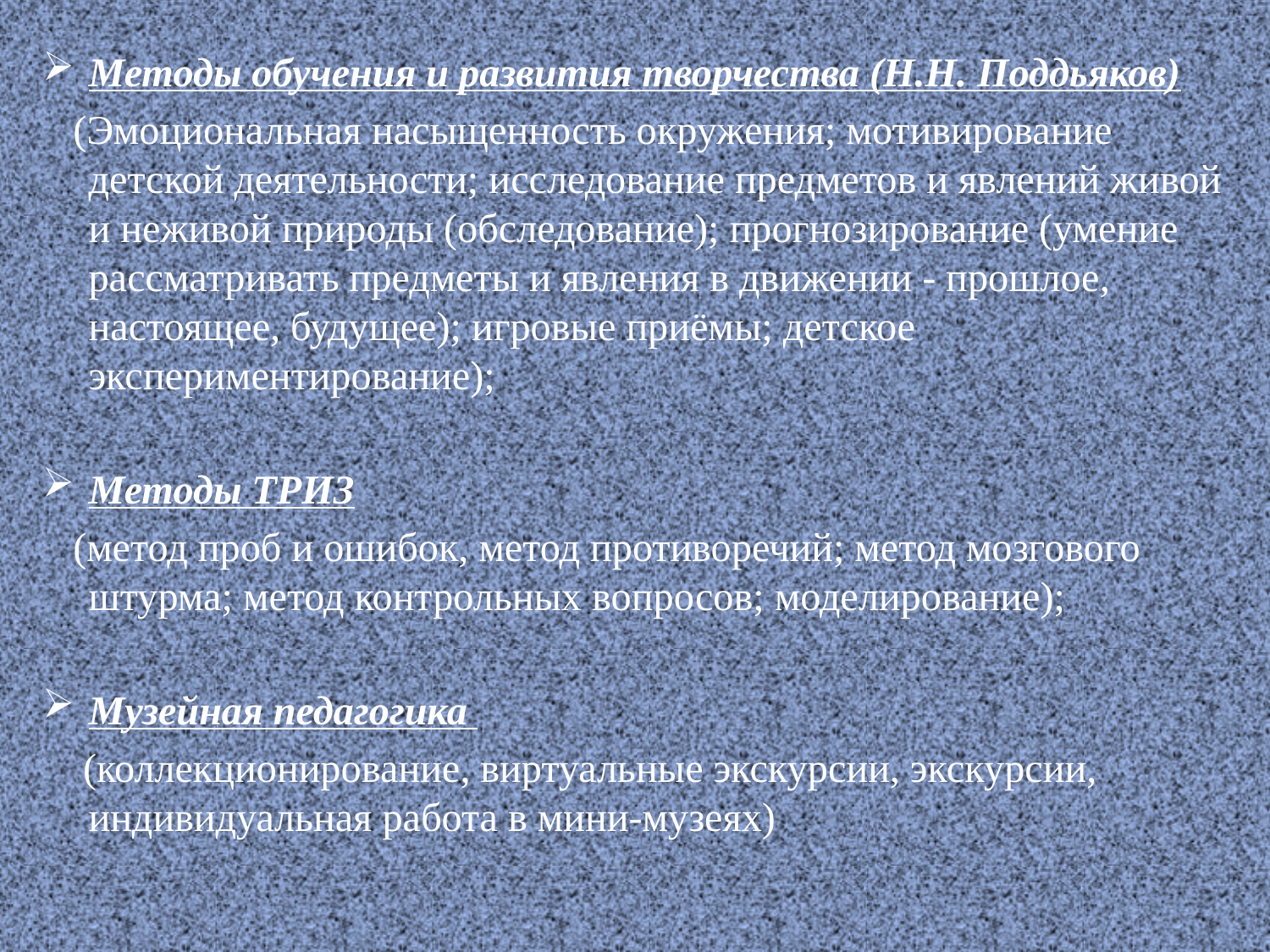

Методы обучения и развития творчества (Н.Н. Поддьяков)
   (Эмоциональная насыщенность окружения; мотивирование детской деятельности; исследование предметов и явлений живой и неживой природы (обследование); прогнозирование (умение рассматривать предметы и явления в движении - прошлое, настоящее, будущее); игровые приёмы; детское экспериментирование);

Методы ТРИЗ
   (метод проб и ошибок, метод противоречий; метод мозгового штурма; метод контрольных вопросов; моделирование);

Музейная педагогика
    (коллекционирование, виртуальные экскурсии, экскурсии, индивидуальная работа в мини-музеях)